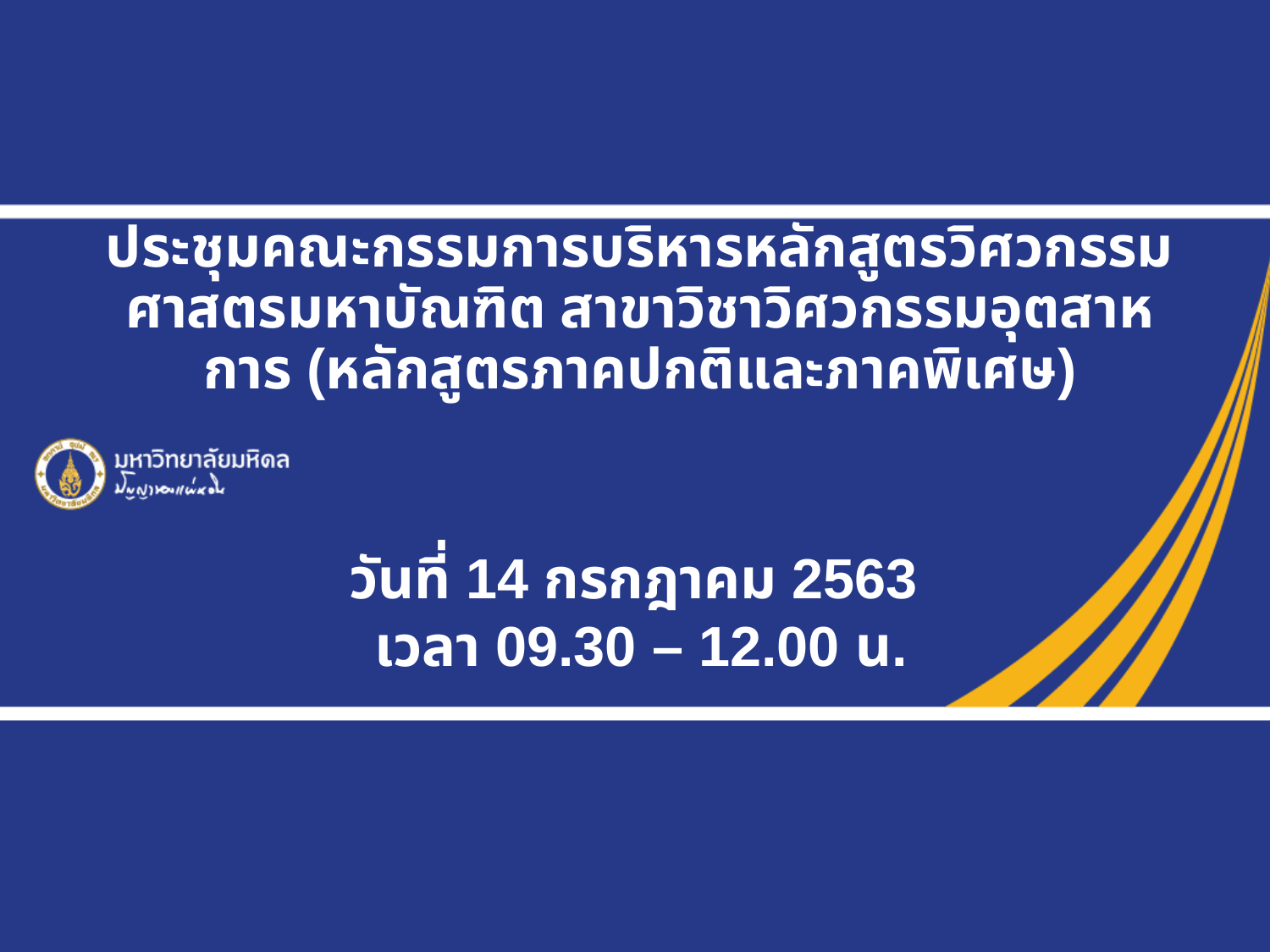

# ประชุมคณะกรรมการบริหารหลักสูตรวิศวกรรมศาสตรมหาบัณฑิต สาขาวิชาวิศวกรรมอุตสาหการ (หลักสูตรภาคปกติและภาคพิเศษ)
วันที่ 14 กรกฎาคม 2563
เวลา 09.30 – 12.00 น.